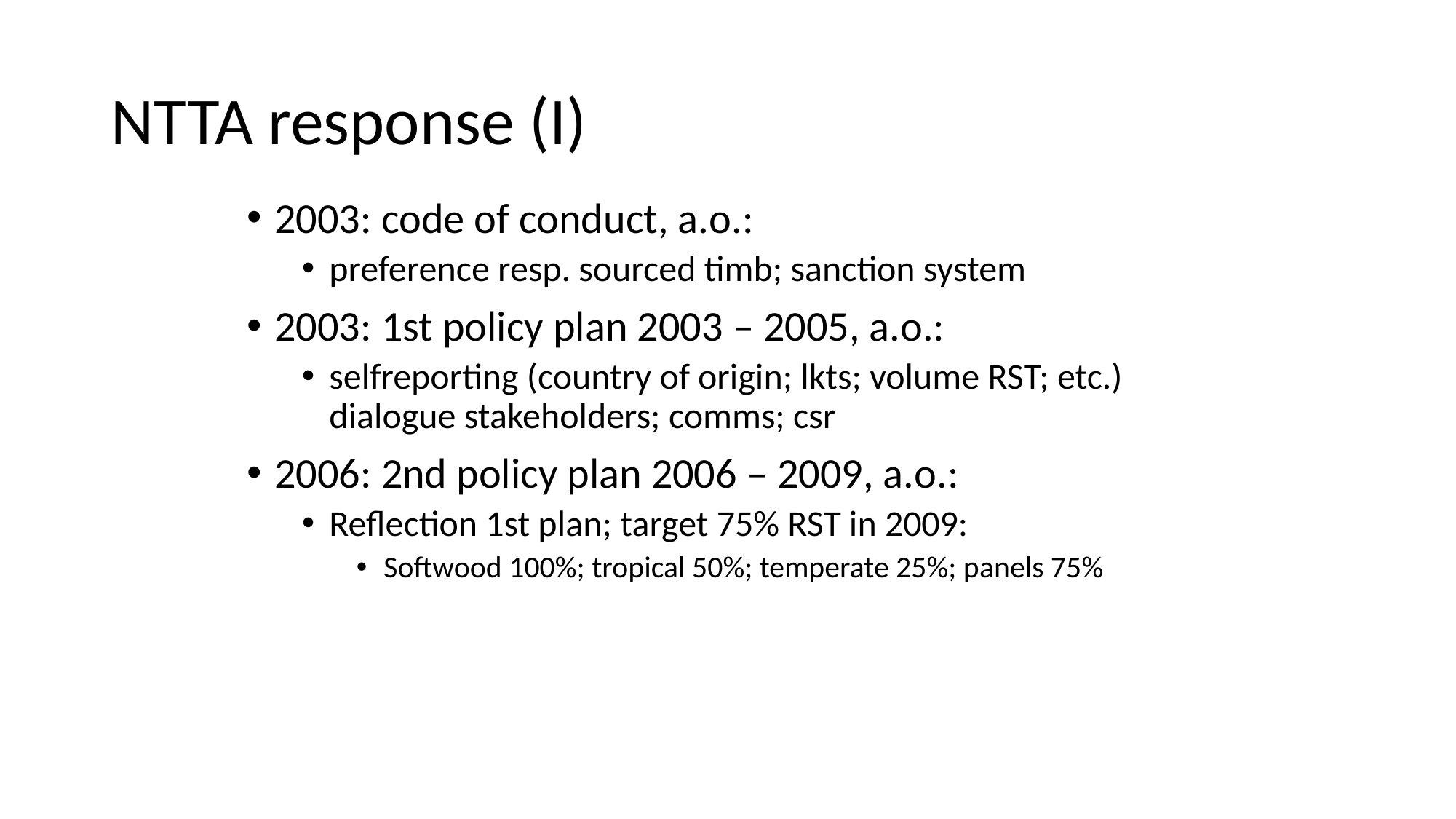

# NTTA response (I)
2003: code of conduct, a.o.:
preference resp. sourced timb; sanction system
2003: 1st policy plan 2003 – 2005, a.o.:
selfreporting (country of origin; lkts; volume RST; etc.) dialogue stakeholders; comms; csr
2006: 2nd policy plan 2006 – 2009, a.o.:
Reflection 1st plan; target 75% RST in 2009:
Softwood 100%; tropical 50%; temperate 25%; panels 75%